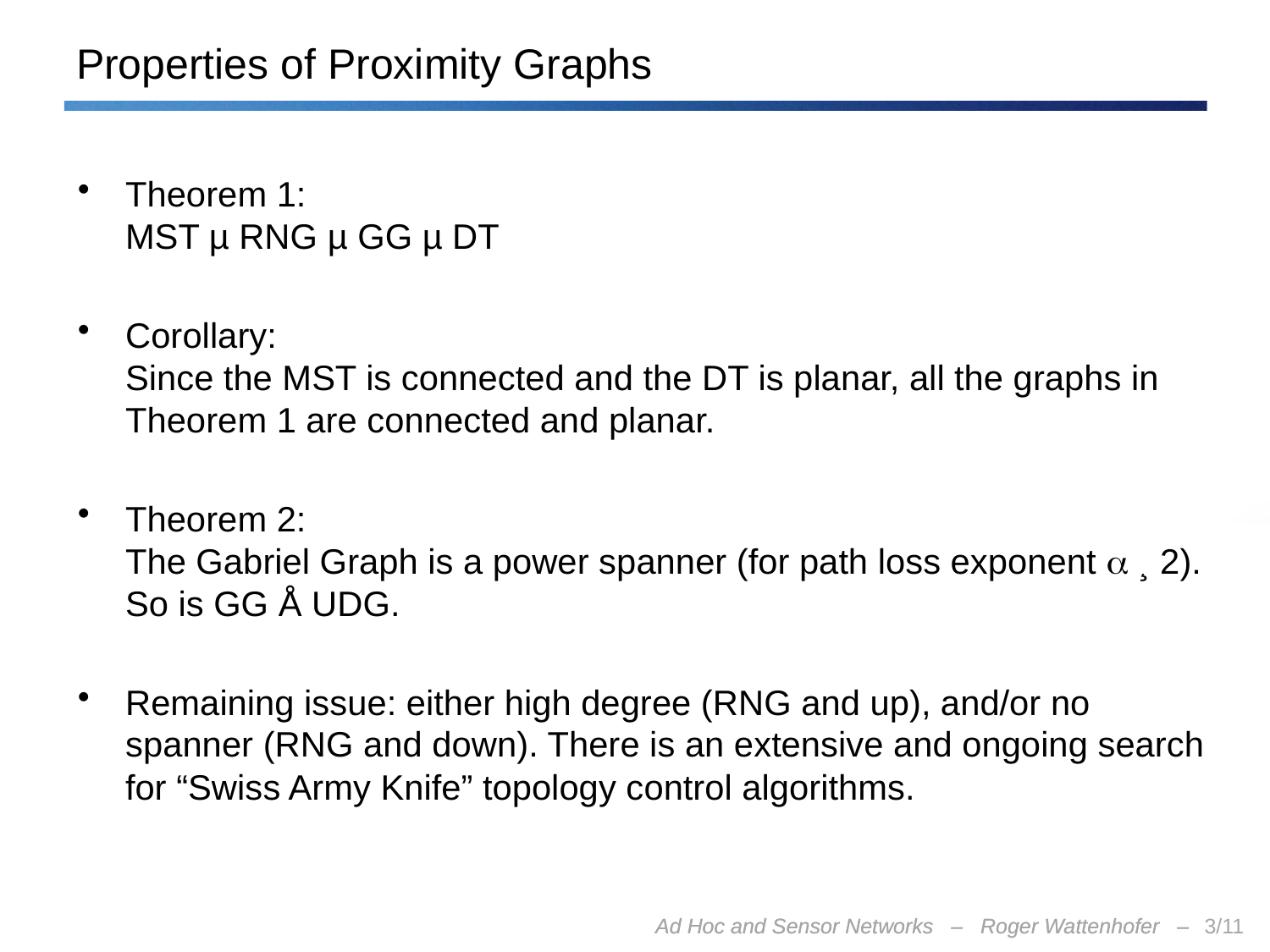

# Properties of Proximity Graphs

Theorem 1:
MST µ RNG µ GG µ DT

Corollary:
Since the MST is connected and the DT is planar, all the graphs in Theorem 1 are connected and planar.

Theorem 2:
The Gabriel Graph is a power spanner (for path loss exponent α ¸ 2). So is GG Å UDG.

Remaining issue: either high degree (RNG and up), and/or no spanner (RNG and down). There is an extensive and ongoing search for “Swiss Army Knife” topology control algorithms.